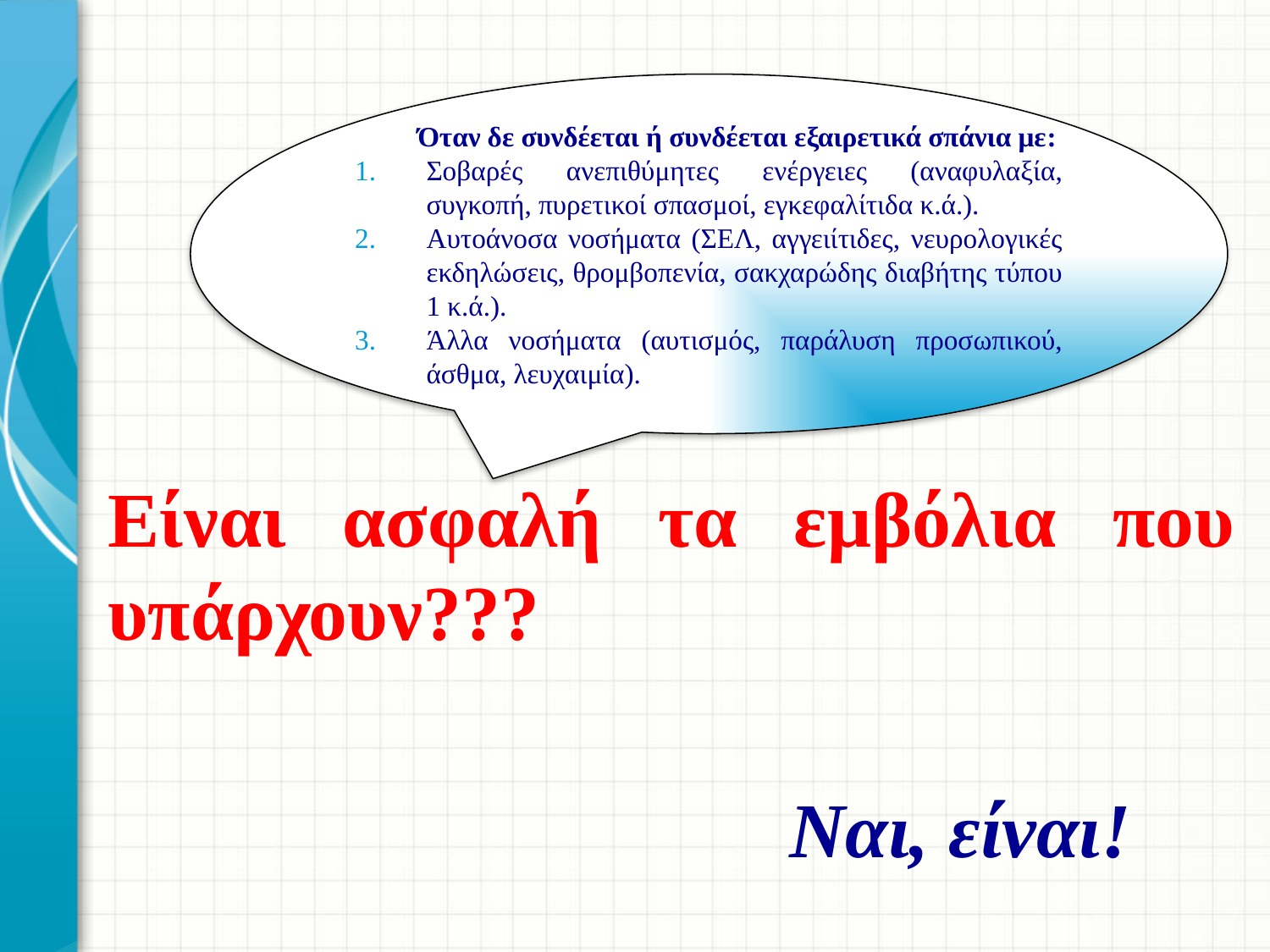

Όταν δε συνδέεται ή συνδέεται εξαιρετικά σπάνια με:
Σοβαρές ανεπιθύμητες ενέργειες (αναφυλαξία, συγκοπή, πυρετικοί σπασμοί, εγκεφαλίτιδα κ.ά.).
Αυτοάνοσα νοσήματα (ΣΕΛ, αγγειίτιδες, νευρολογικές εκδηλώσεις, θρομβοπενία, σακχαρώδης διαβήτης τύπου 1 κ.ά.).
Άλλα νοσήματα (αυτισμός, παράλυση προσωπικού, άσθμα, λευχαιμία).

Είναι ασφαλή τα εμβόλια που υπάρχουν???

                                   Ναι, είναι!